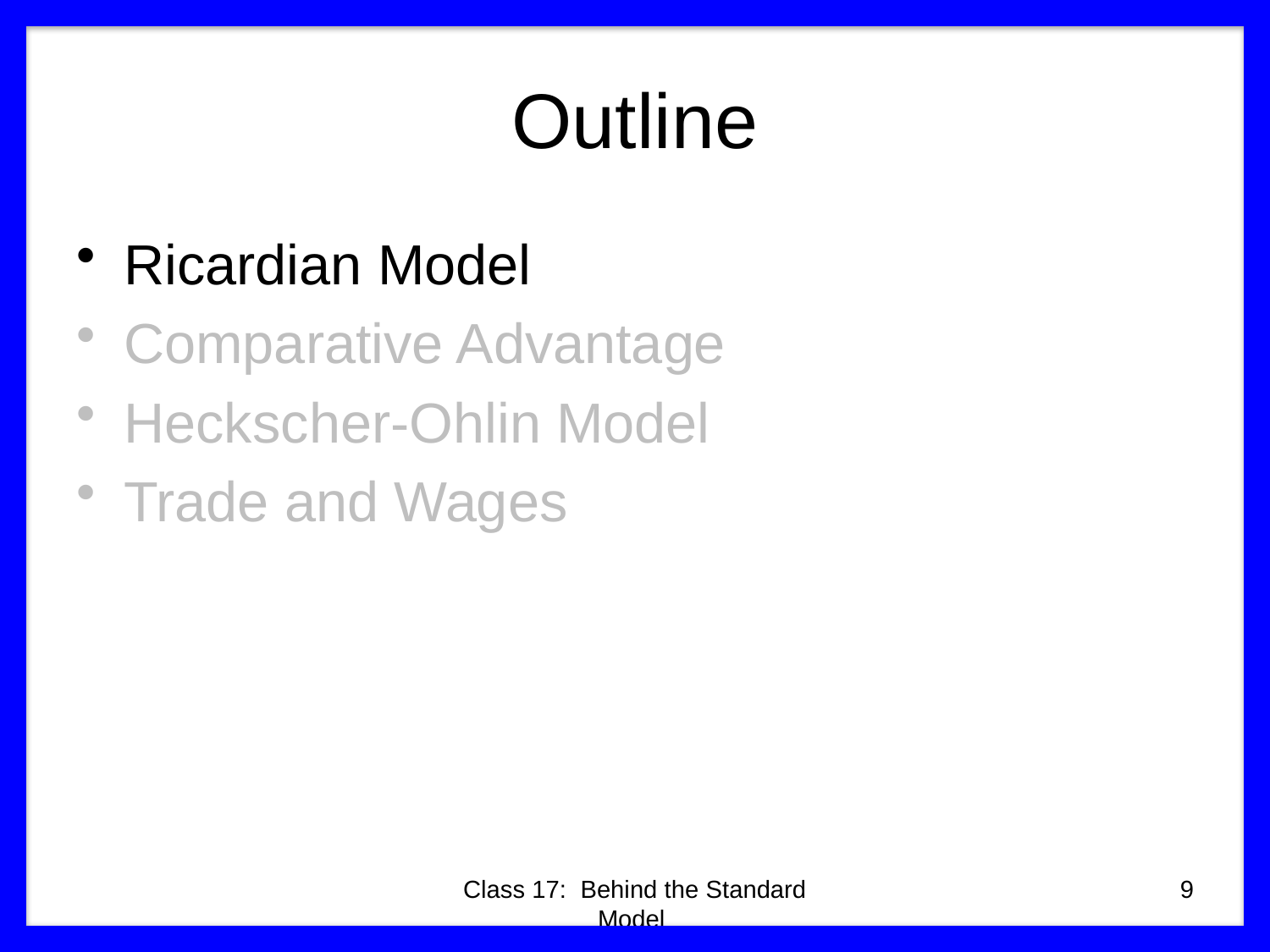

# Outline
Ricardian Model
Comparative Advantage
Heckscher-Ohlin Model
Trade and Wages
Class 17:  Behind the Standard Model
9